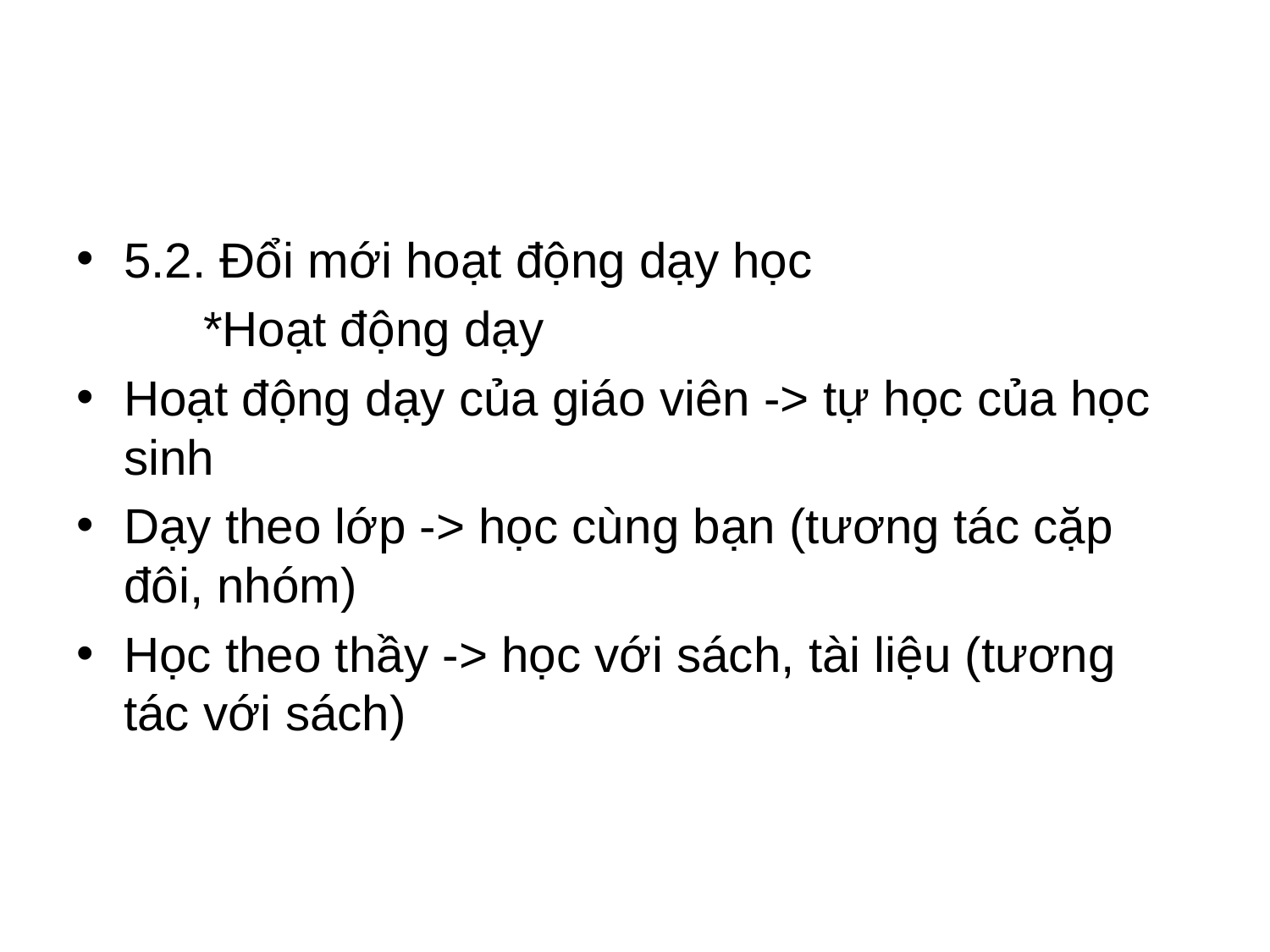

#
5.2. Đổi mới hoạt động dạy học
	*Hoạt động dạy
Hoạt động dạy của giáo viên -> tự học của học sinh
Dạy theo lớp -> học cùng bạn (tương tác cặp đôi, nhóm)
Học theo thầy -> học với sách, tài liệu (tương tác với sách)